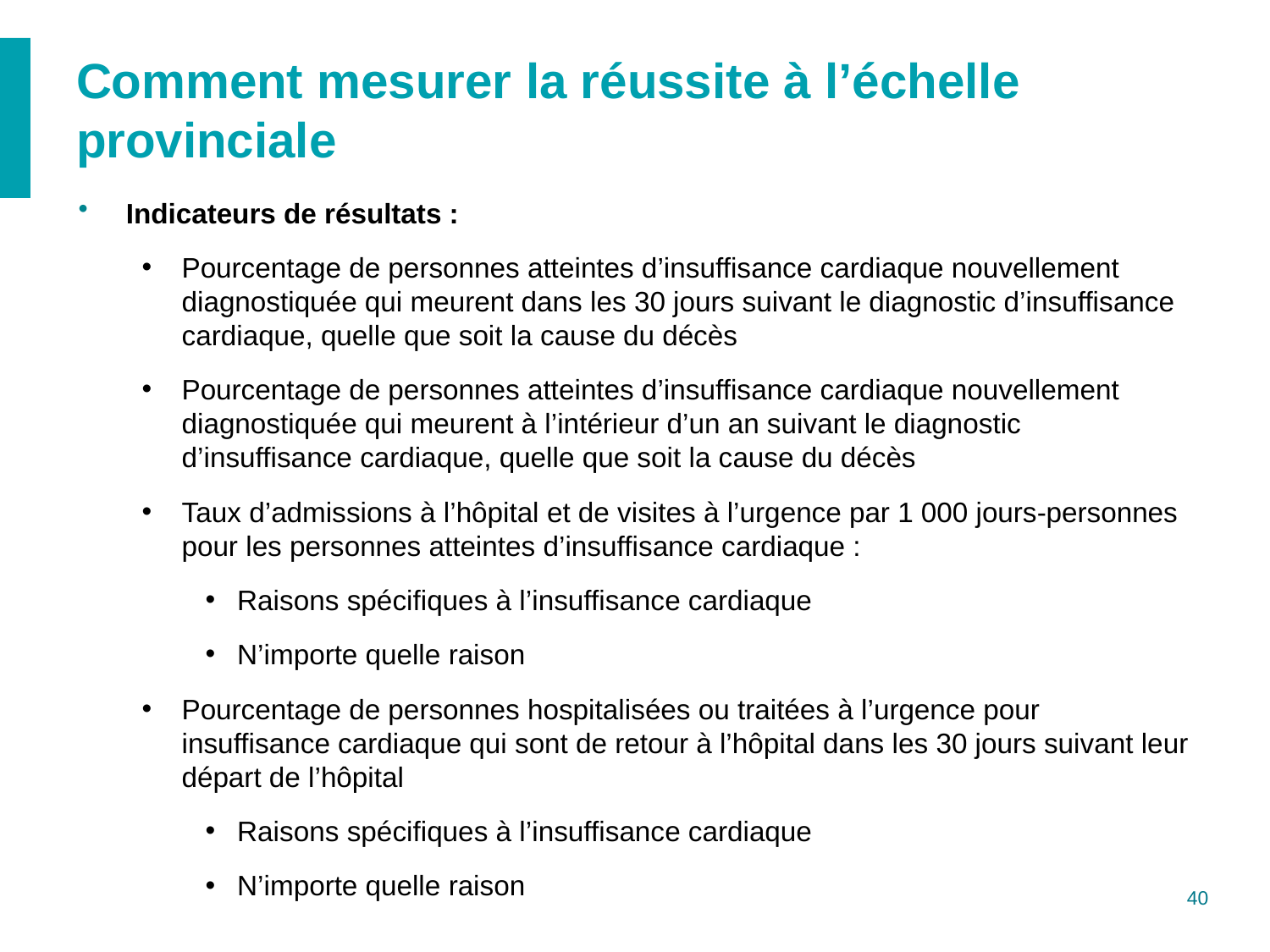

# Comment mesurer la réussite à l’échelle provinciale
Indicateurs de résultats :
Pourcentage de personnes atteintes d’insuffisance cardiaque nouvellement diagnostiquée qui meurent dans les 30 jours suivant le diagnostic d’insuffisance cardiaque, quelle que soit la cause du décès
Pourcentage de personnes atteintes d’insuffisance cardiaque nouvellement diagnostiquée qui meurent à l’intérieur d’un an suivant le diagnostic d’insuffisance cardiaque, quelle que soit la cause du décès
Taux d’admissions à l’hôpital et de visites à l’urgence par 1 000 jours-personnes pour les personnes atteintes d’insuffisance cardiaque :
Raisons spécifiques à l’insuffisance cardiaque
N’importe quelle raison
Pourcentage de personnes hospitalisées ou traitées à l’urgence pour insuffisance cardiaque qui sont de retour à l’hôpital dans les 30 jours suivant leur départ de l’hôpital
Raisons spécifiques à l’insuffisance cardiaque
N’importe quelle raison